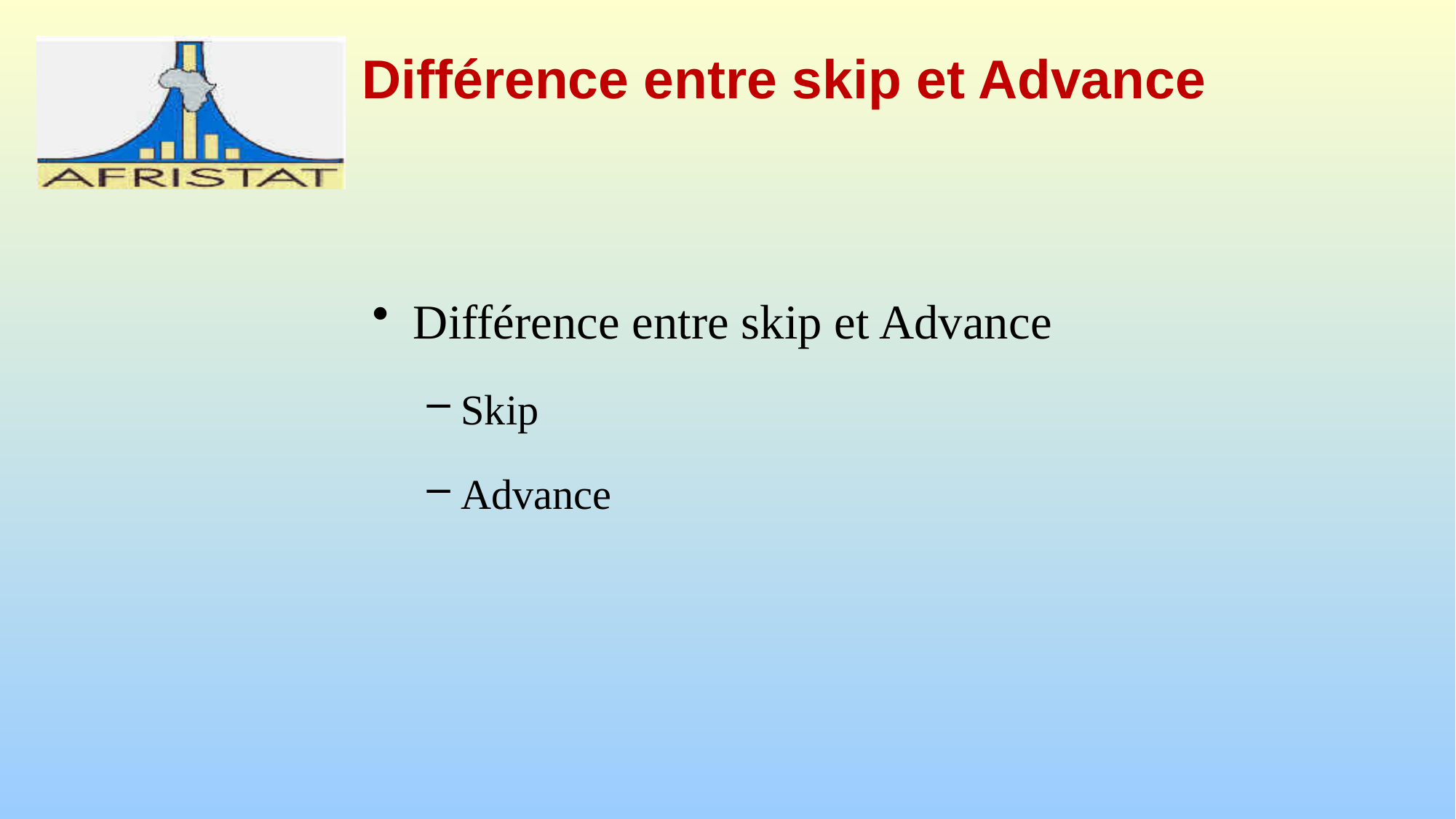

# Différence entre skip et Advance
Différence entre skip et Advance
Skip
Advance